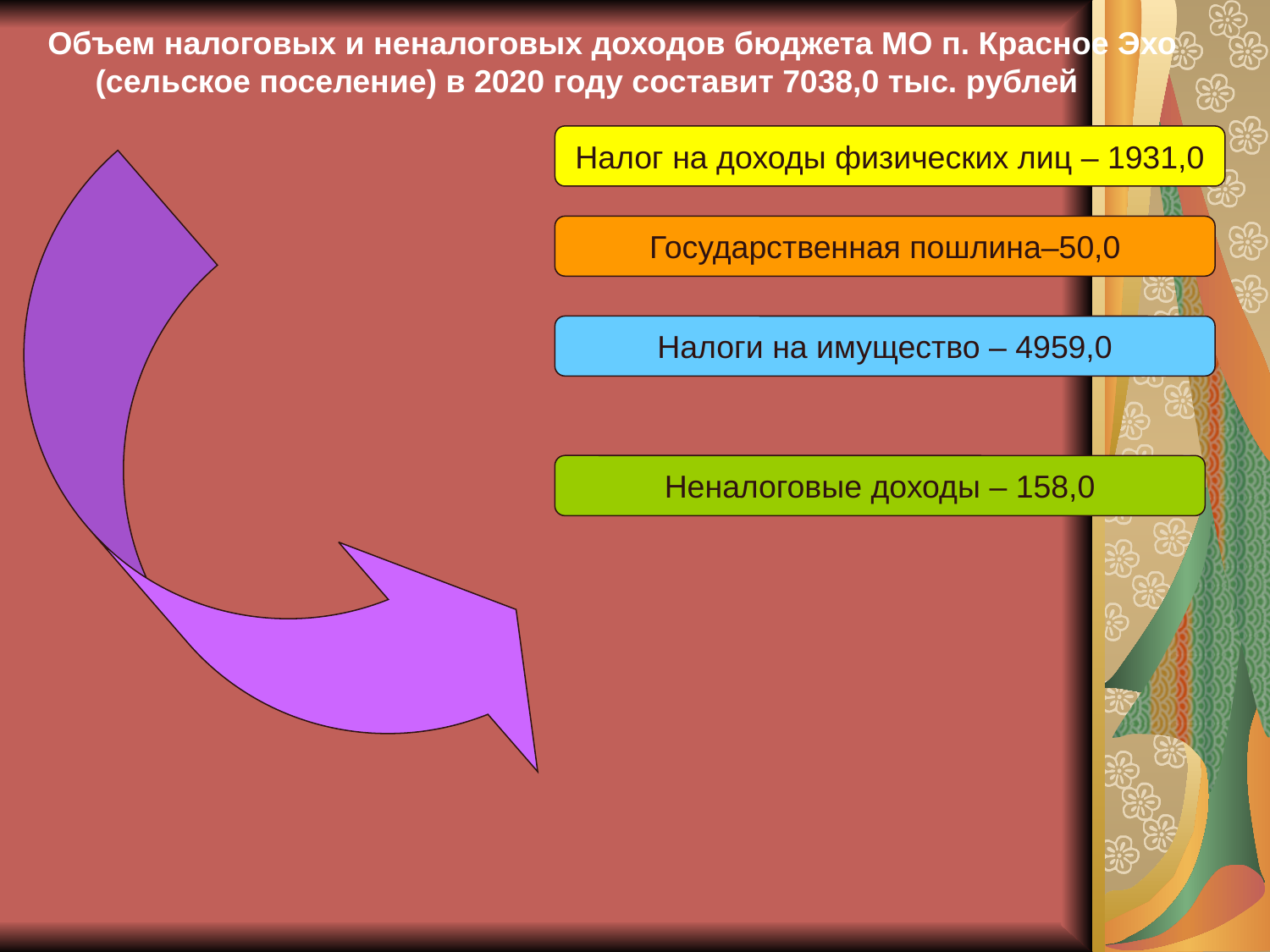

Объем налоговых и неналоговых доходов бюджета МО п. Красное Эхо (сельское поселение) в 2020 году составит 7038,0 тыс. рублей

Налог на доходы физических лиц – 1931,0

Государственная пошлина–50,0
Налоги на имущество – 4959,0
Неналоговые доходы – 158,0